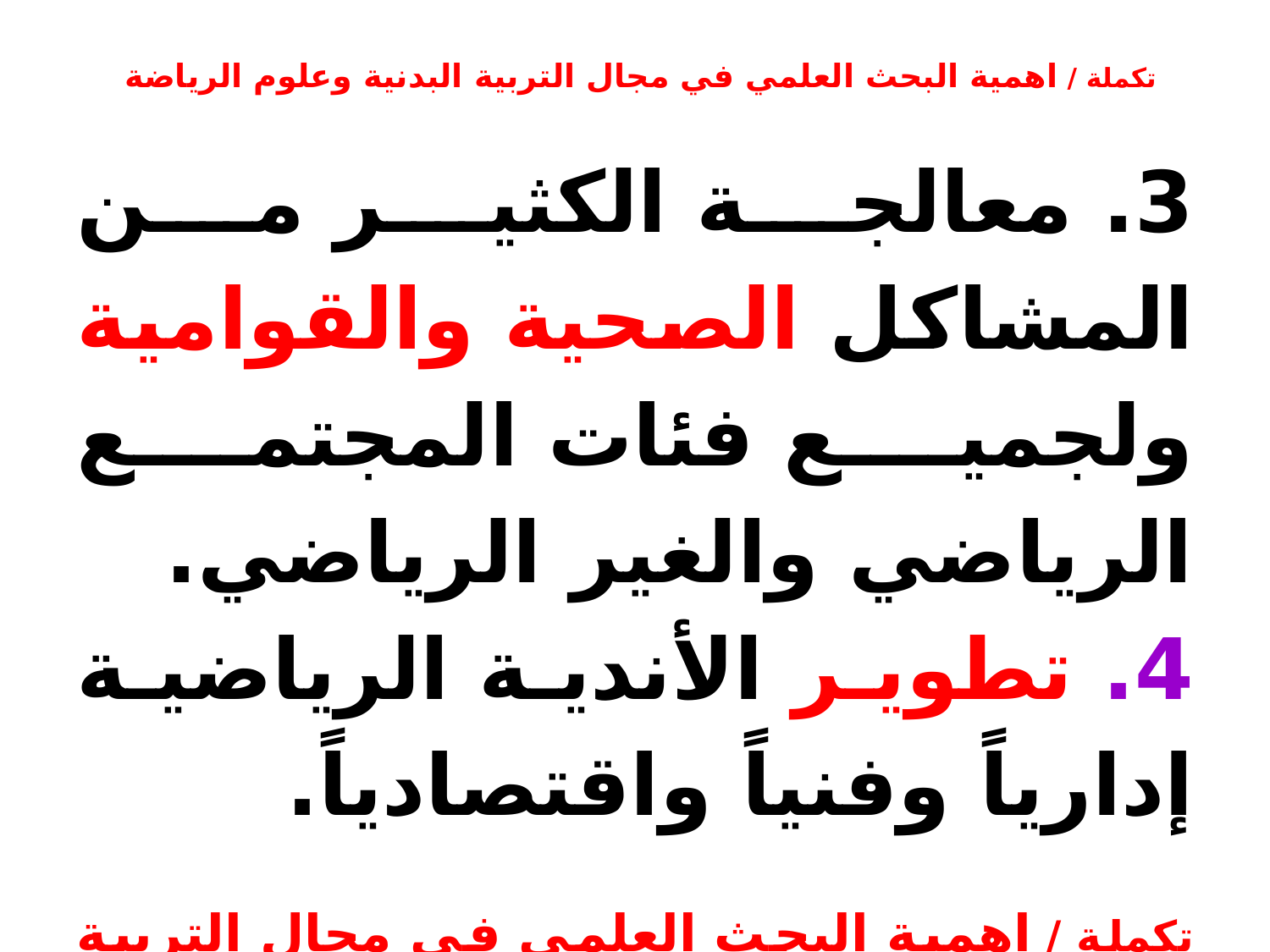

# تكملة / اهمية البحث العلمي في مجال التربية البدنية وعلوم الرياضة
3. معالجة الكثير من المشاكل الصحية والقوامية ولجميع فئات المجتمع الرياضي والغير الرياضي.
4. تطوير الأندية الرياضية إدارياً وفنياً واقتصادياً.

تكملة / اهمية البحث العلمي في مجال التربية البدنية وعلوم الرياضة